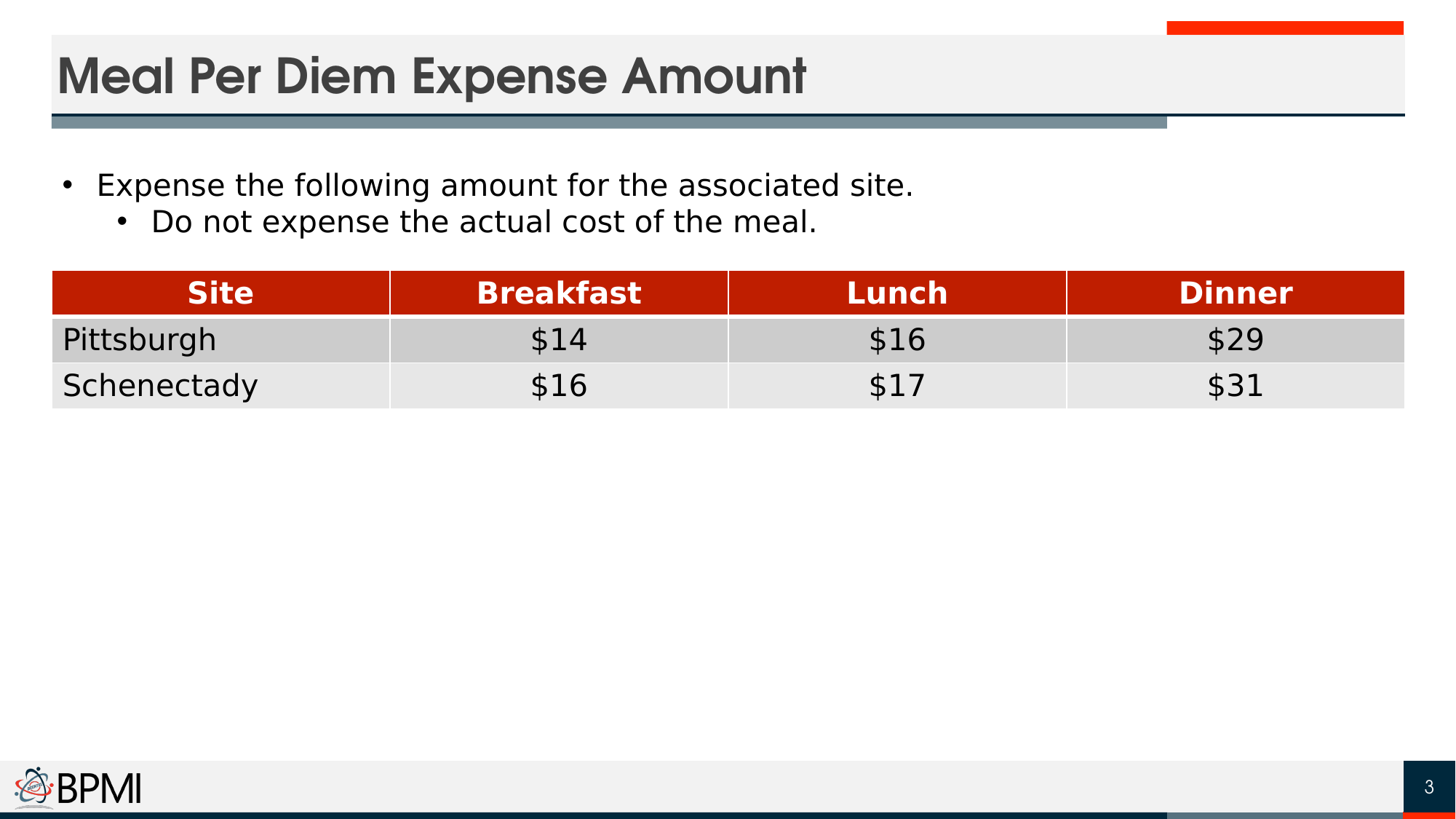

# Meal Per Diem Expense Amount
Expense the following amount for the associated site.
Do not expense the actual cost of the meal.
| Site | Breakfast | Lunch | Dinner |
| --- | --- | --- | --- |
| Pittsburgh | $14 | $16 | $29 |
| Schenectady | $16 | $17 | $31 |
3